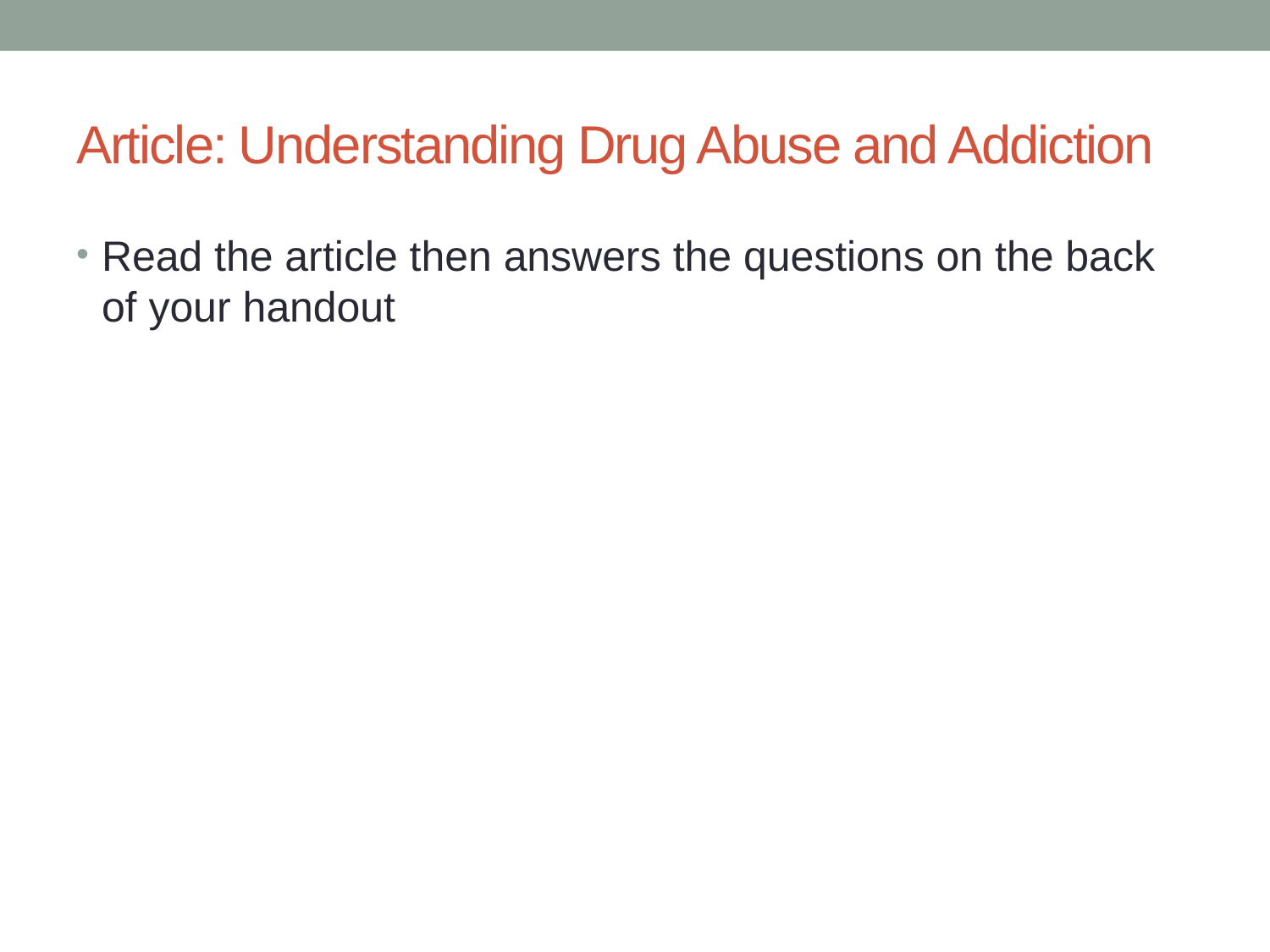

# Article: Understanding Drug Abuse and Addiction
Read the article then answers the questions on the back of your handout